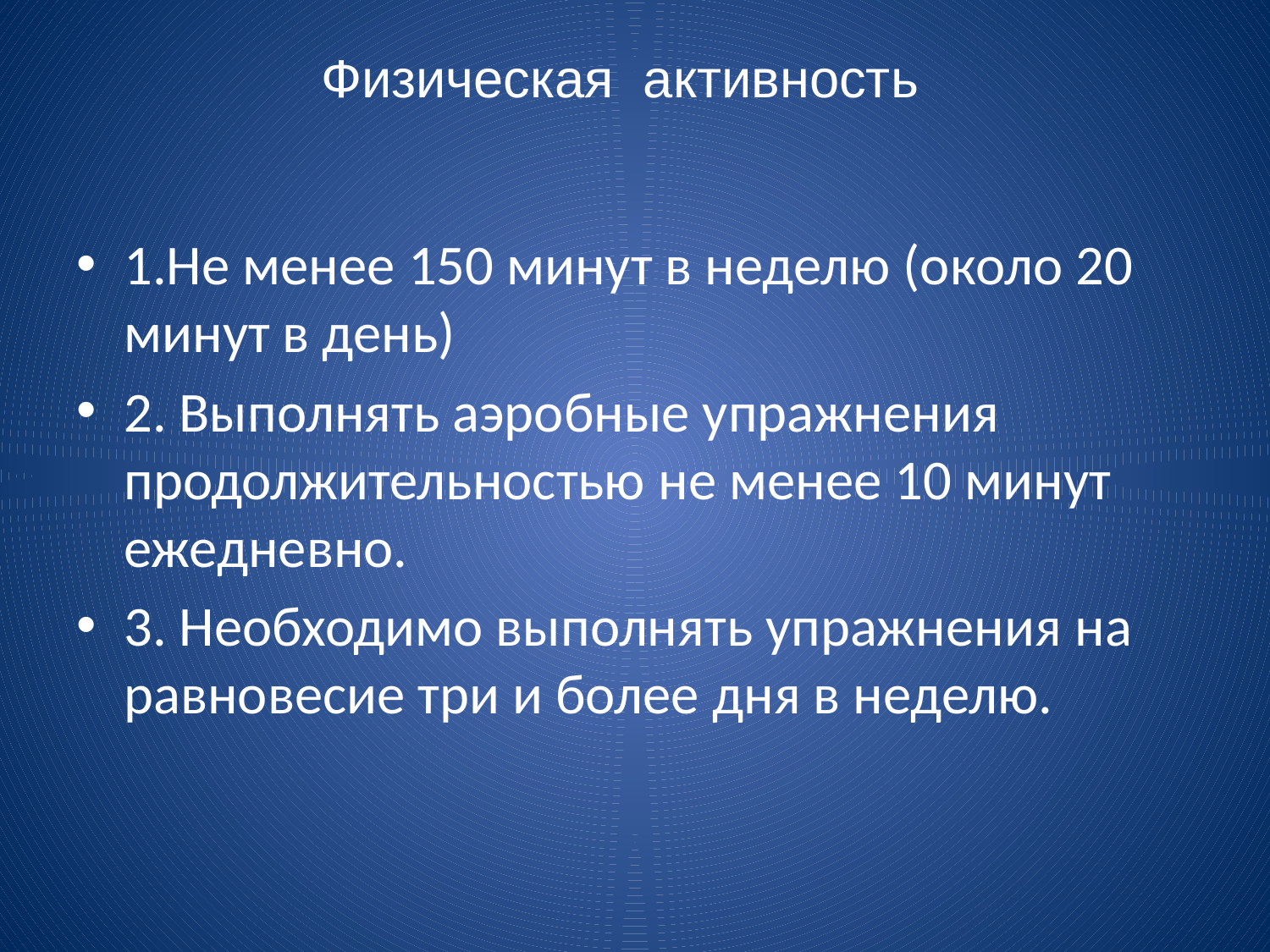

# Физическая  активность
1.Не менее 150 минут в неделю (около 20 минут в день)
2. Выполнять аэробные упражнения продолжительностью не менее 10 минут ежедневно.
3. Необходимо выполнять упражнения на  равновесие три и более дня в неделю.